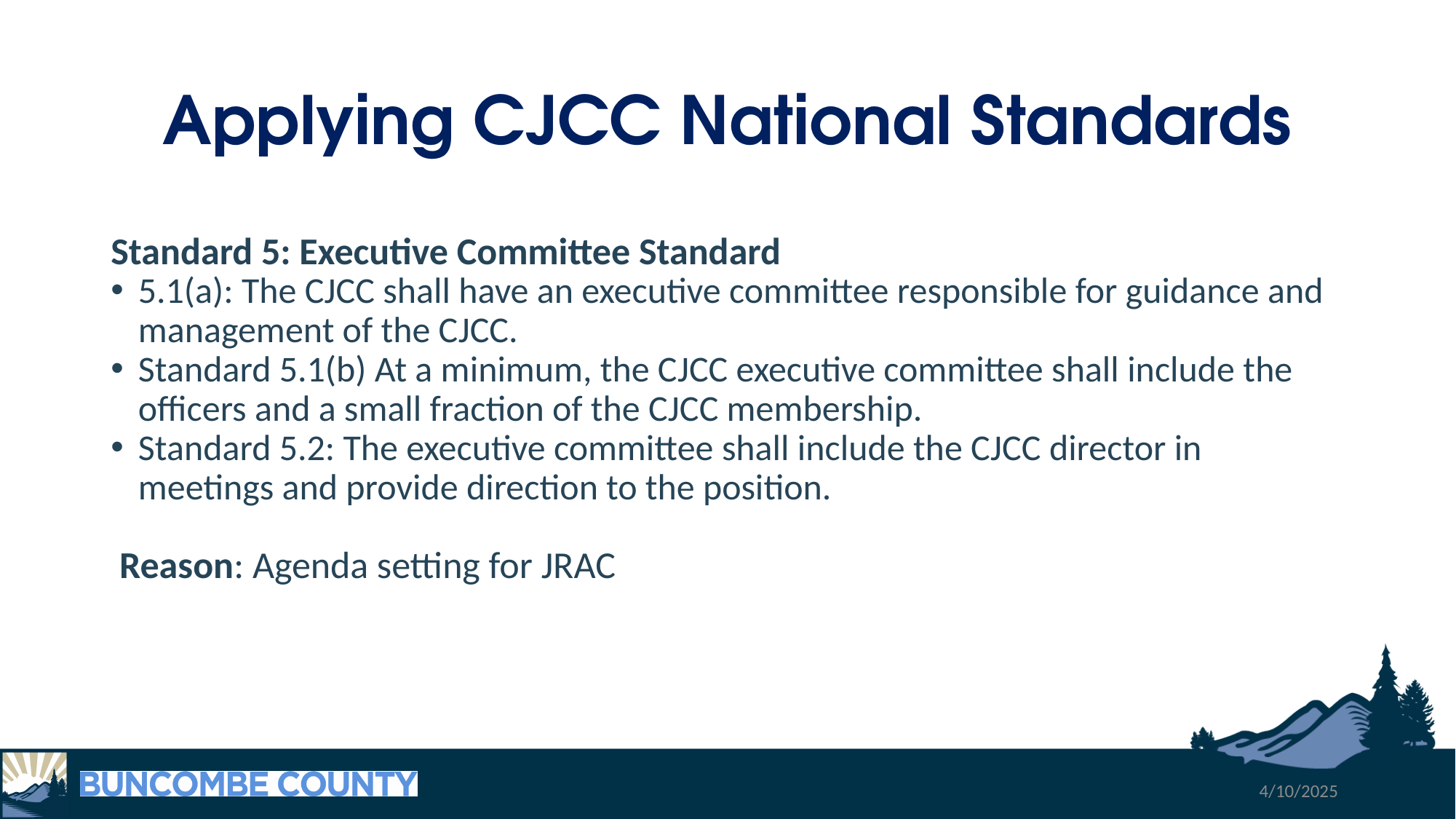

# Applying CJCC National Standards
Standard 5: Executive Committee Standard
5.1(a): The CJCC shall have an executive committee responsible for guidance and management of the CJCC.
Standard 5.1(b) At a minimum, the CJCC executive committee shall include the officers and a small fraction of the CJCC membership.
Standard 5.2: The executive committee shall include the CJCC director in meetings and provide direction to the position.

 Reason: Agenda setting for JRAC

4/10/2025